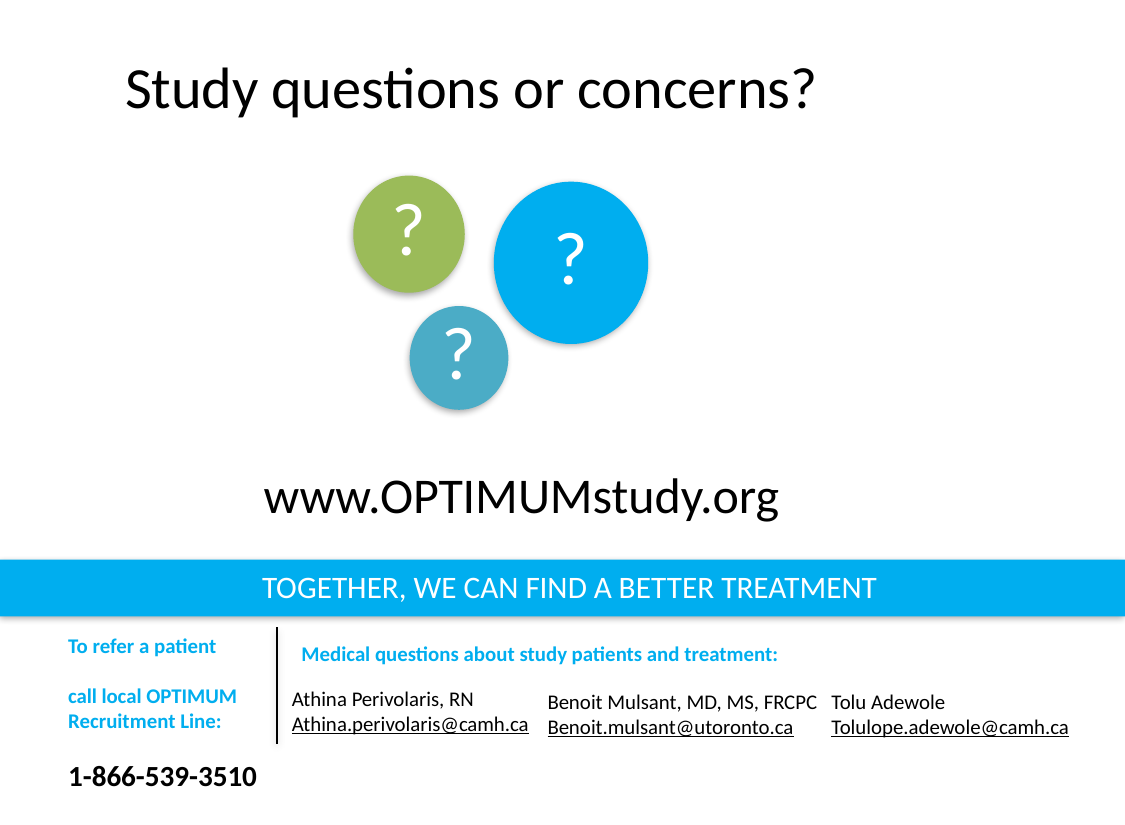

# Study questions or concerns?
?
?
?
www.OPTIMUMstudy.org
TOGETHER, WE CAN FIND A BETTER TREATMENT
To refer a patient
call local OPTIMUM Recruitment Line:

1-866-539-3510
Medical questions about study patients and treatment:
Athina Perivolaris, RN
Athina.perivolaris@camh.ca

Benoit Mulsant, MD, MS, FRCPC
Benoit.mulsant@utoronto.ca

Tolu Adewole
Tolulope.adewole@camh.ca